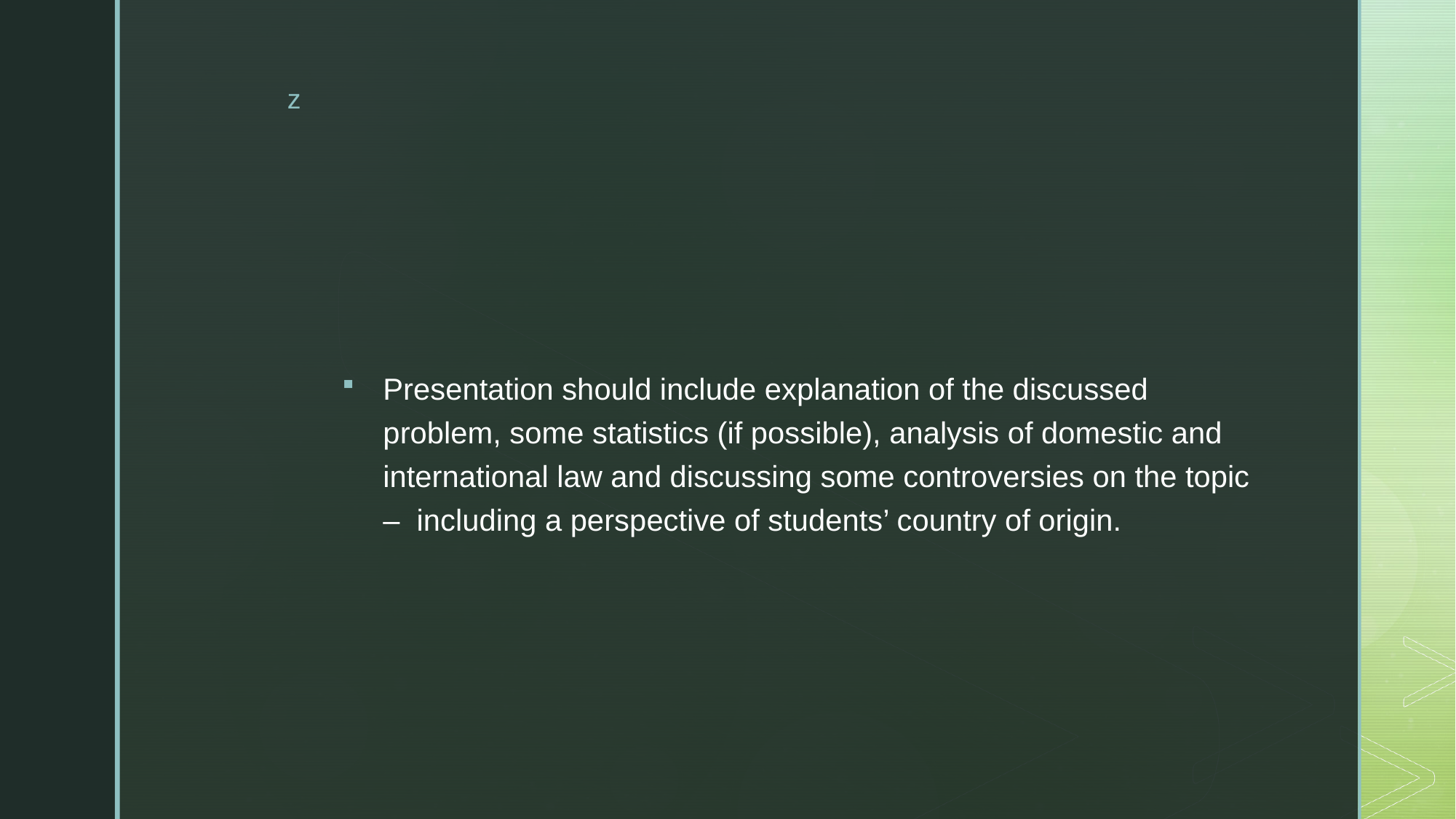

#
Presentation should include explanation of the discussed problem, some statistics (if possible), analysis of domestic and international law and discussing some controversies on the topic –  including a perspective of students’ country of origin.